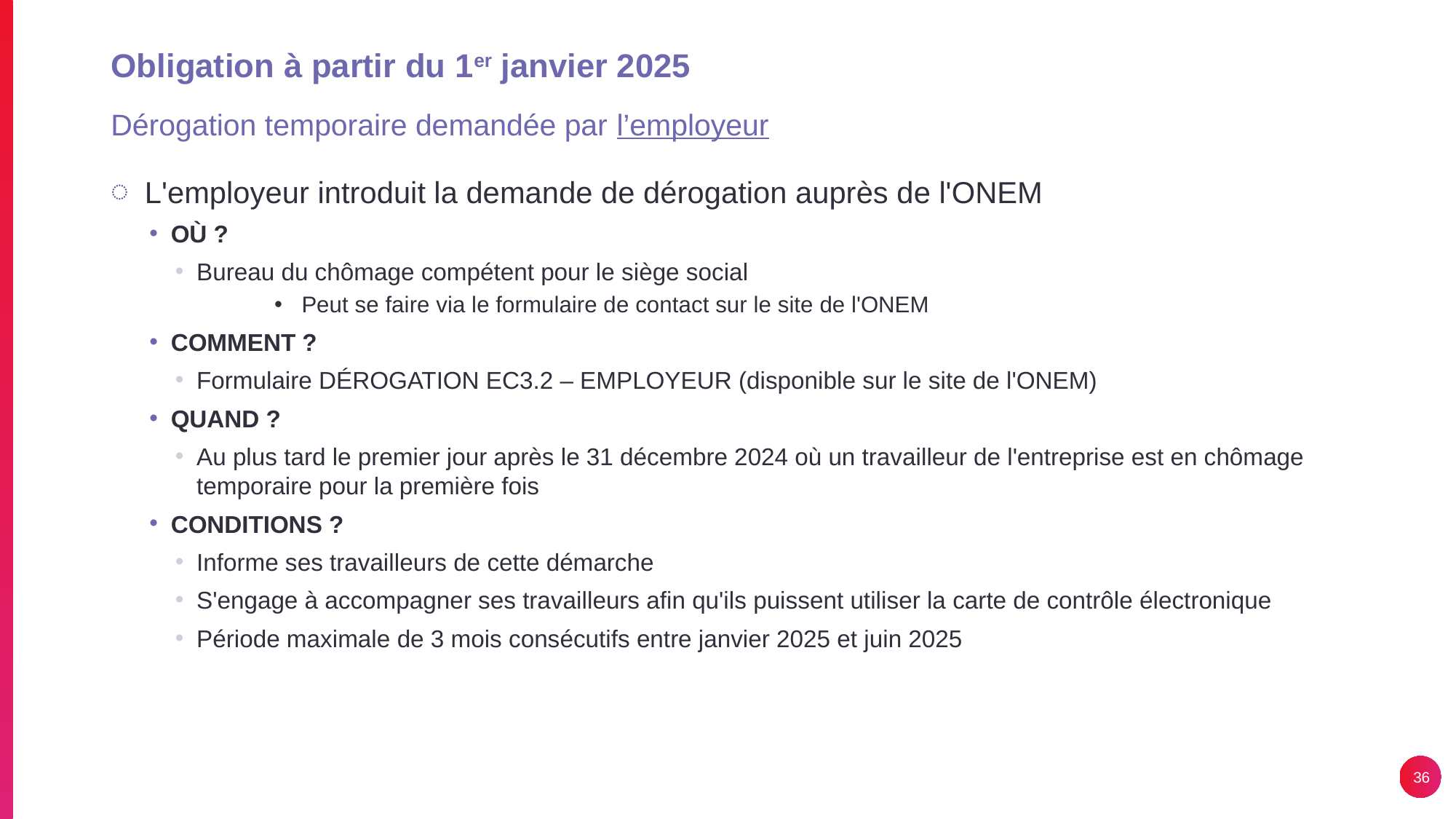

# Obligation à partir du 1er janvier 2025
Dérogation temporaire demandée par l’employeur
L'employeur introduit la demande de dérogation auprès de l'ONEM
OÙ ?
Bureau du chômage compétent pour le siège social
Peut se faire via le formulaire de contact sur le site de l'ONEM
COMMENT ?
Formulaire DÉROGATION EC3.2 – EMPLOYEUR (disponible sur le site de l'ONEM)
QUAND ?
Au plus tard le premier jour après le 31 décembre 2024 où un travailleur de l'entreprise est en chômage temporaire pour la première fois
CONDITIONS ?
Informe ses travailleurs de cette démarche
S'engage à accompagner ses travailleurs afin qu'ils puissent utiliser la carte de contrôle électronique
Période maximale de 3 mois consécutifs entre janvier 2025 et juin 2025

36